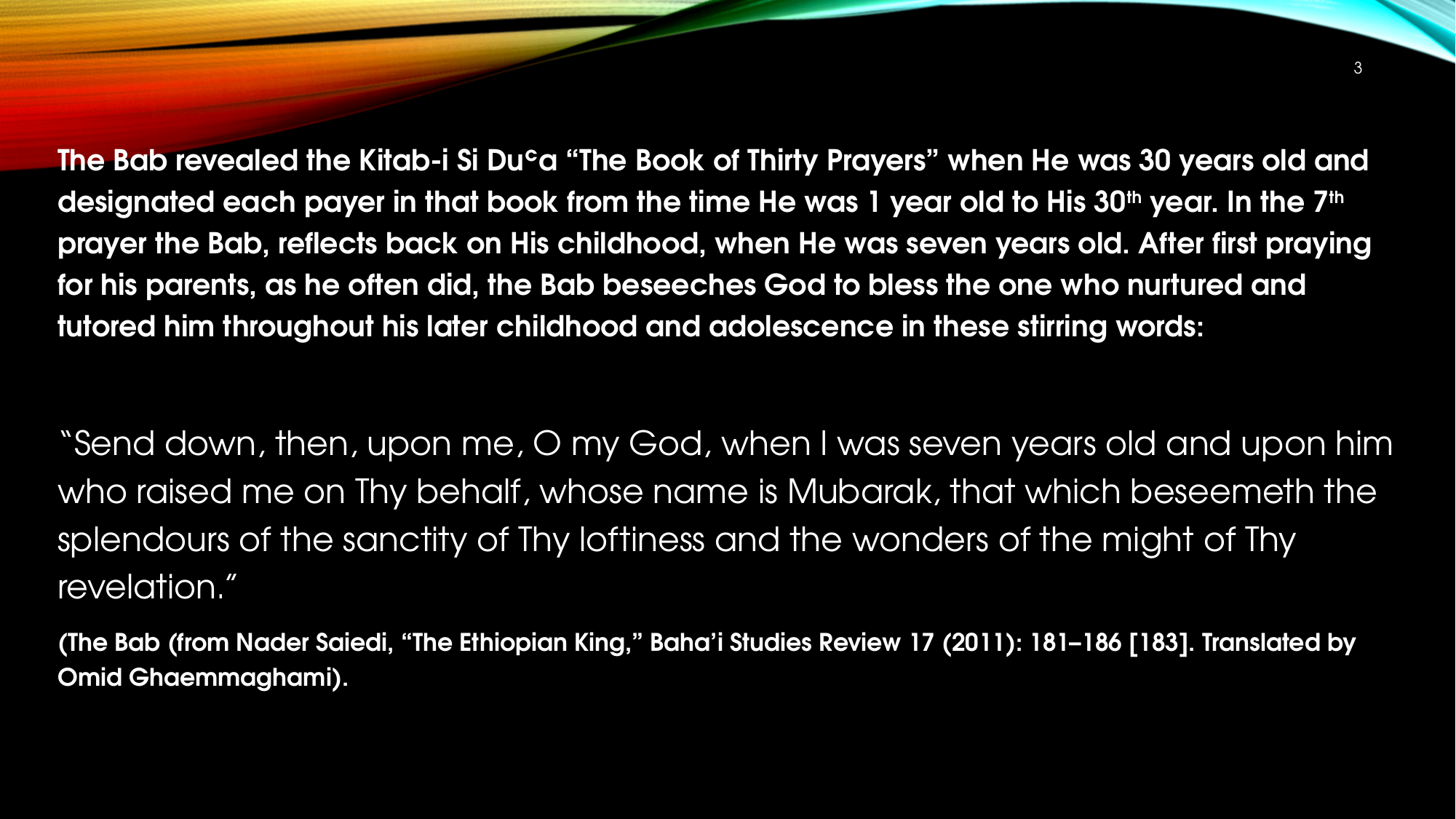

3

The Bab revealed the Kitab-i Si Duʿa “The Book of Thirty Prayers” when He was 30 years old and designated each payer in that book from the time He was 1 year old to His 30th year. In the 7th  prayer the Bab, reflects back on His childhood, when He was seven years old. After first praying for his parents, as he often did, the Bab beseeches God to bless the one who nurtured and tutored him throughout his later childhood and adolescence in these stirring words:

“Send down, then, upon me, O my God, when I was seven years old and upon him who raised me on Thy behalf, whose name is Mubarak, that which beseemeth the splendours of the sanctity of Thy loftiness and the wonders of the might of Thy revelation.”
(The Bab (from Nader Saiedi, “The Ethiopian King,” Baha’i Studies Review 17 (2011): 181–186 [183]. Translated by Omid Ghaemmaghami).